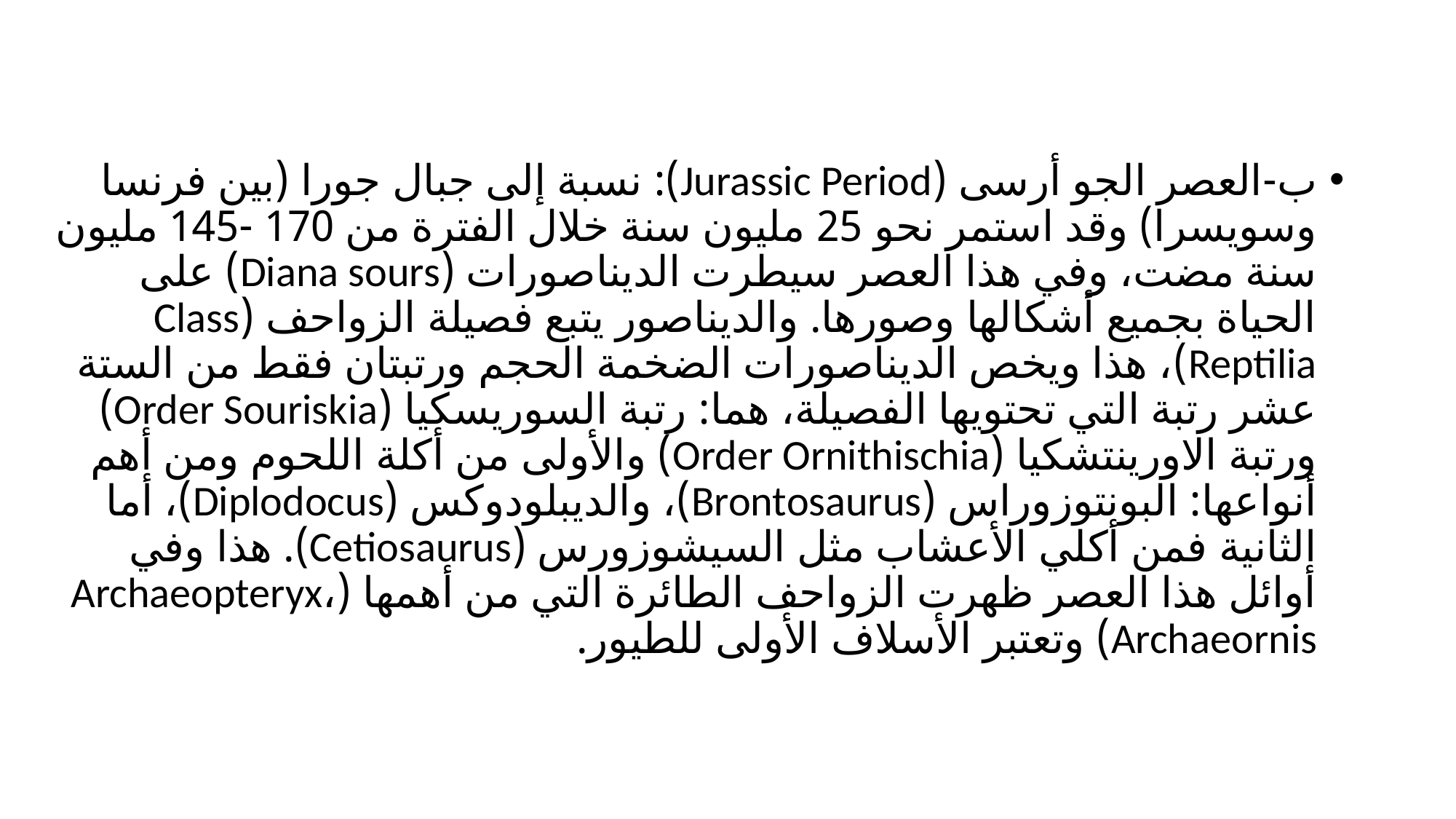

ب-	العصر الجو أرسى (Jurassic Period): نسبة إلى جبال جورا (بين فرنسا وسويسرا) وقد استمر نحو 25 مليون سنة خلال الفترة من 170 -145 مليون سنة مضت، وفي هذا العصر سيطرت الديناصورات (Diana sours) على الحياة بجميع أشكالها وصورها. والديناصور يتبع فصيلة الزواحف (Class Reptilia)، هذا ويخص الديناصورات الضخمة الحجم ورتبتان فقط من الستة عشر رتبة التي تحتويها الفصيلة، هما: رتبة السوريسكيا (Order Souriskia) ورتبة الاورينتشكيا (Order Ornithischia) والأولى من أكلة اللحوم ومن أهم أنواعها: البونتوزوراس (Brontosaurus)، والديبلودوكس (Diplodocus)، أما الثانية فمن أكلي الأعشاب مثل السيشوزورس (Cetiosaurus). هذا وفي أوائل هذا العصر ظهرت الزواحف الطائرة التي من أهمها (Archaeopteryx، Archaeornis) وتعتبر الأسلاف الأولى للطيور.